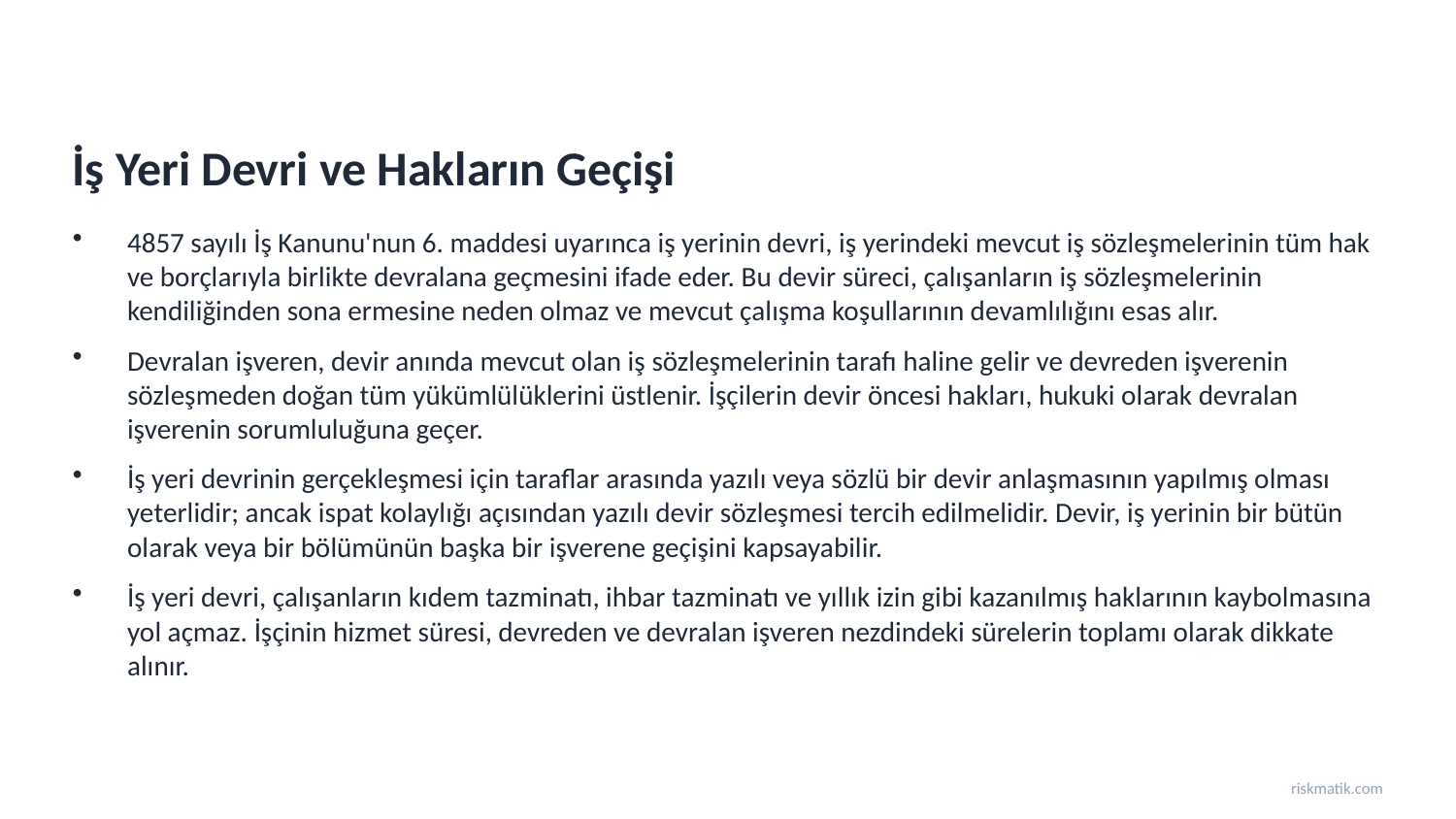

İş Yeri Devri ve Hakların Geçişi
4857 sayılı İş Kanunu'nun 6. maddesi uyarınca iş yerinin devri, iş yerindeki mevcut iş sözleşmelerinin tüm hak ve borçlarıyla birlikte devralana geçmesini ifade eder. Bu devir süreci, çalışanların iş sözleşmelerinin kendiliğinden sona ermesine neden olmaz ve mevcut çalışma koşullarının devamlılığını esas alır.
Devralan işveren, devir anında mevcut olan iş sözleşmelerinin tarafı haline gelir ve devreden işverenin sözleşmeden doğan tüm yükümlülüklerini üstlenir. İşçilerin devir öncesi hakları, hukuki olarak devralan işverenin sorumluluğuna geçer.
İş yeri devrinin gerçekleşmesi için taraflar arasında yazılı veya sözlü bir devir anlaşmasının yapılmış olması yeterlidir; ancak ispat kolaylığı açısından yazılı devir sözleşmesi tercih edilmelidir. Devir, iş yerinin bir bütün olarak veya bir bölümünün başka bir işverene geçişini kapsayabilir.
İş yeri devri, çalışanların kıdem tazminatı, ihbar tazminatı ve yıllık izin gibi kazanılmış haklarının kaybolmasına yol açmaz. İşçinin hizmet süresi, devreden ve devralan işveren nezdindeki sürelerin toplamı olarak dikkate alınır.
riskmatik.com